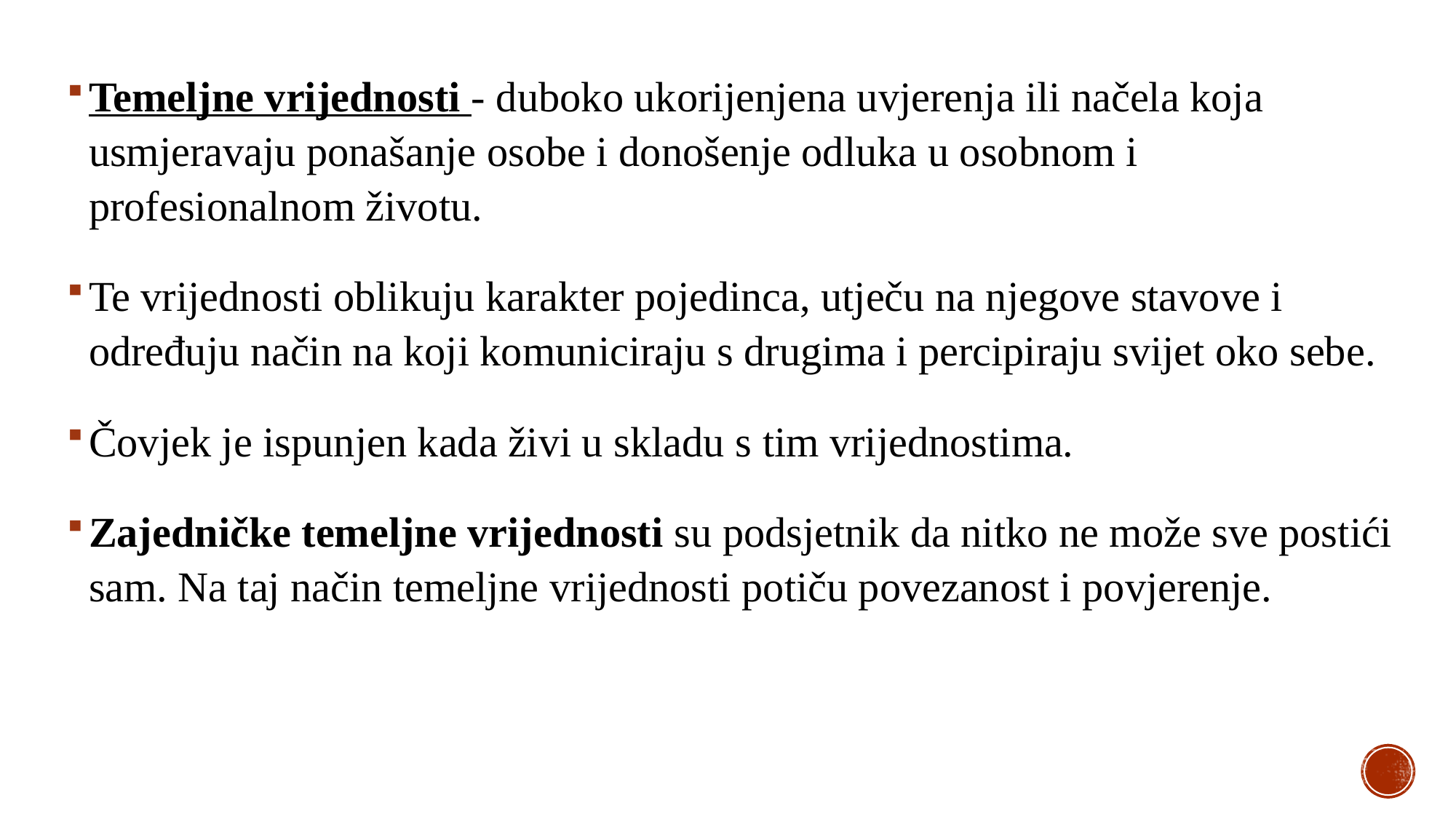

Temeljne vrijednosti - duboko ukorijenjena uvjerenja ili načela koja usmjeravaju ponašanje osobe i donošenje odluka u osobnom i profesionalnom životu.
Te vrijednosti oblikuju karakter pojedinca, utječu na njegove stavove i određuju način na koji komuniciraju s drugima i percipiraju svijet oko sebe.
Čovjek je ispunjen kada živi u skladu s tim vrijednostima.
Zajedničke temeljne vrijednosti su podsjetnik da nitko ne može sve postići sam. Na taj način temeljne vrijednosti potiču povezanost i povjerenje.